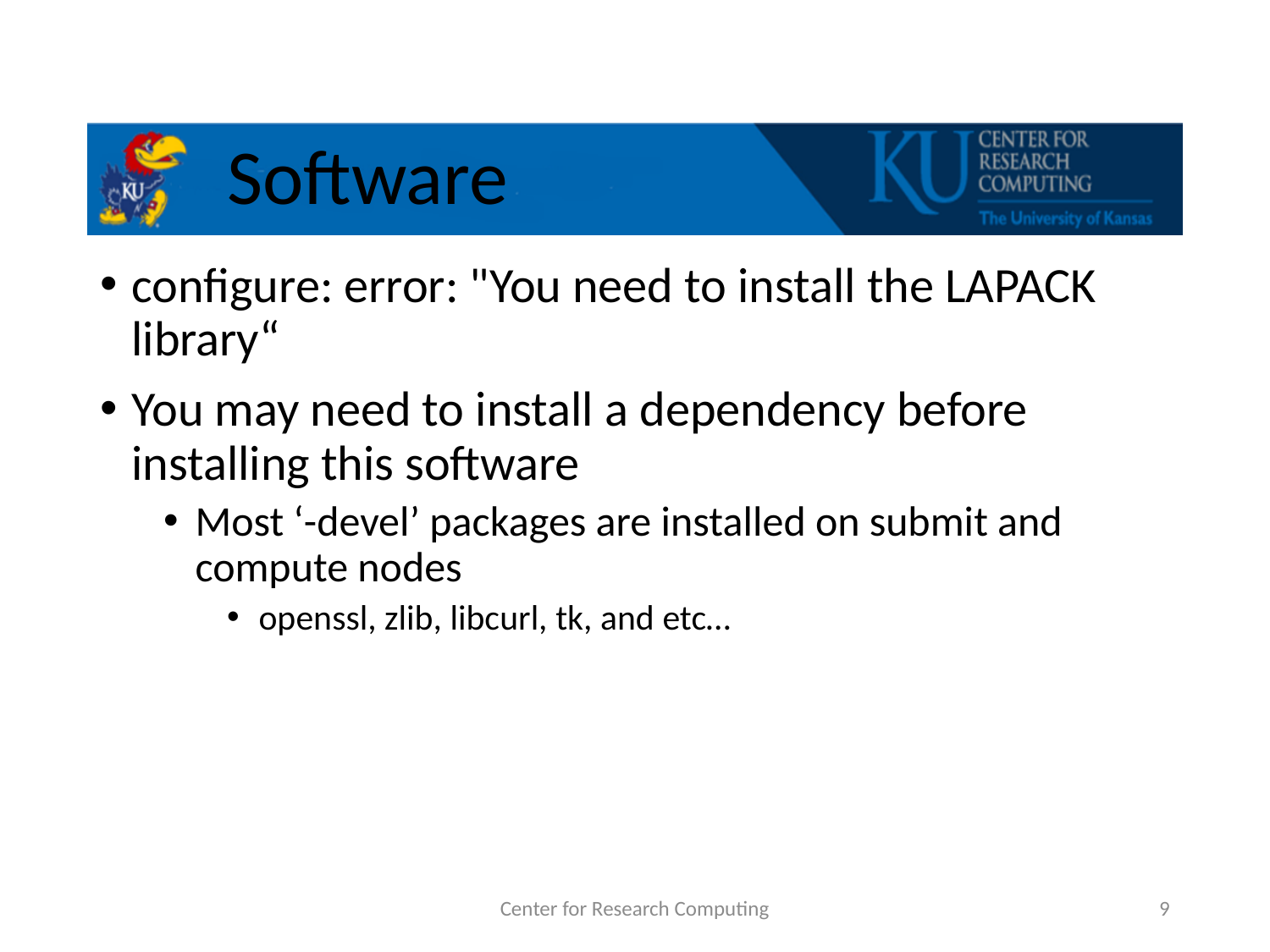

# Software
configure: error: "You need to install the LAPACK library“
You may need to install a dependency before installing this software
Most ‘-devel’ packages are installed on submit and compute nodes
openssl, zlib, libcurl, tk, and etc…

Center for Research Computing
9